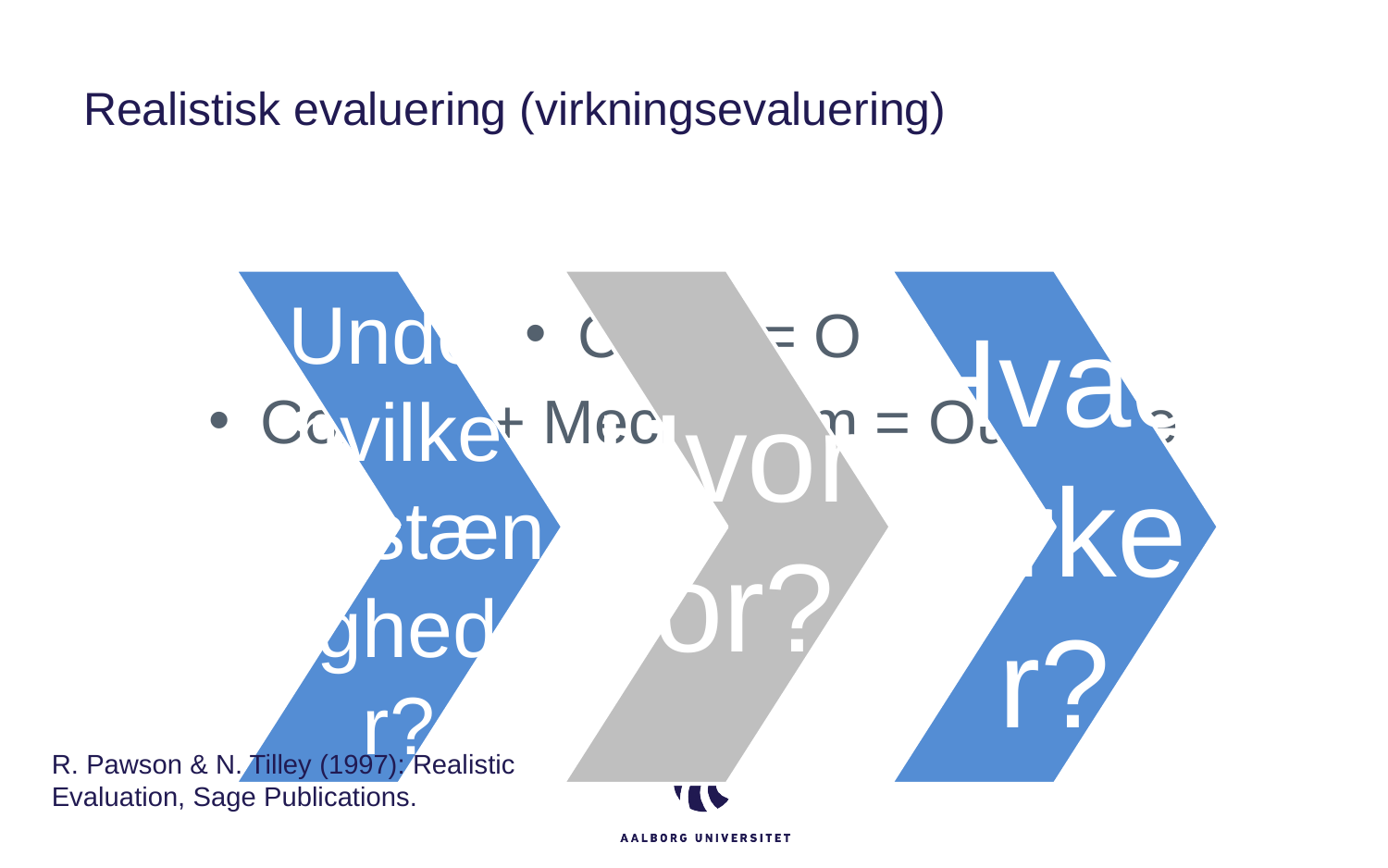

# Realistisk evaluering (virkningsevaluering)

C + M = O
Context + Mechanism = Outcome

R. Pawson & N. Tilley (1997): Realistic Evaluation, Sage Publications.